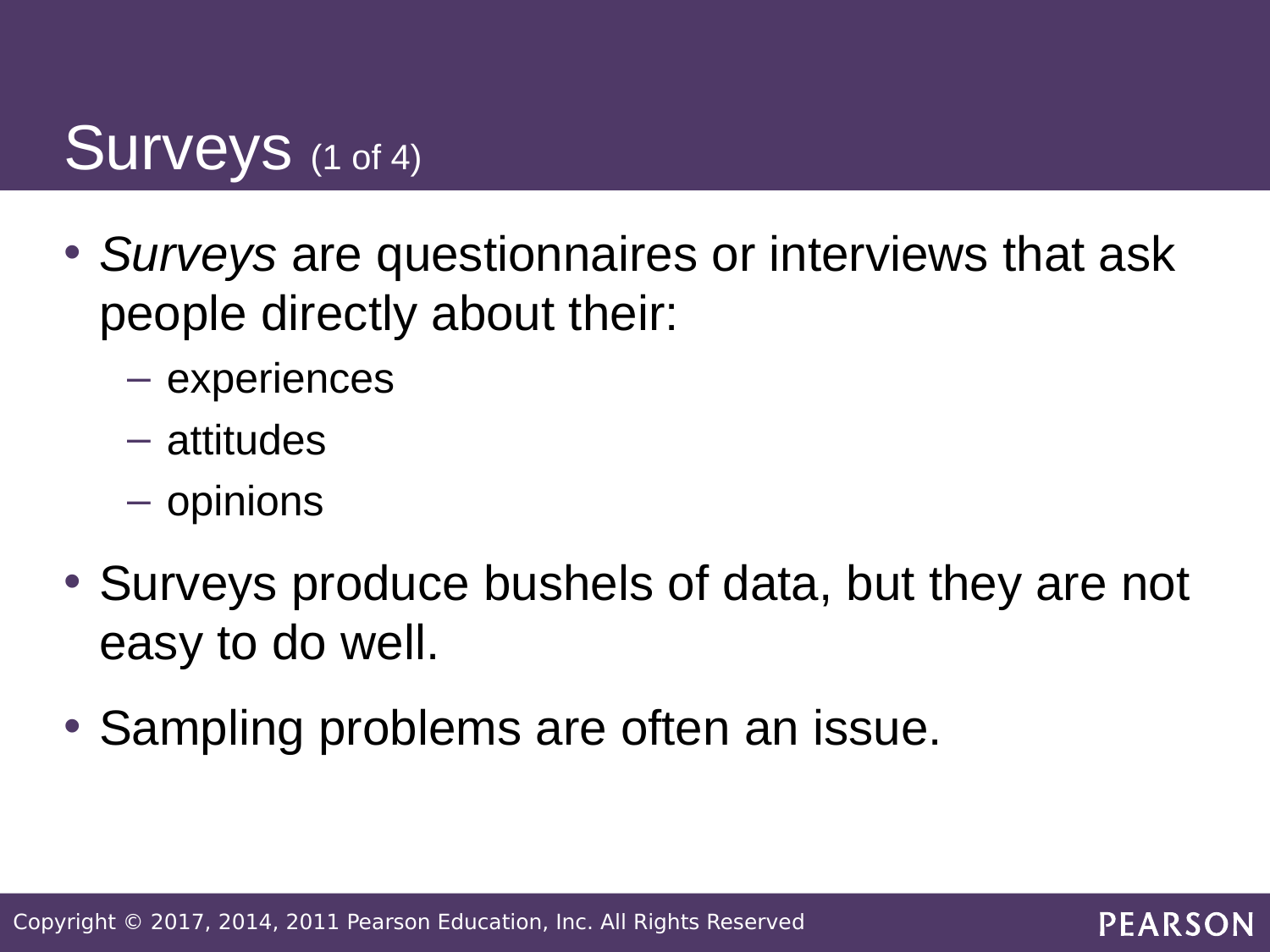

# Surveys (1 of 4)
Surveys are questionnaires or interviews that ask people directly about their:
experiences
attitudes
opinions
Surveys produce bushels of data, but they are not easy to do well.
Sampling problems are often an issue.